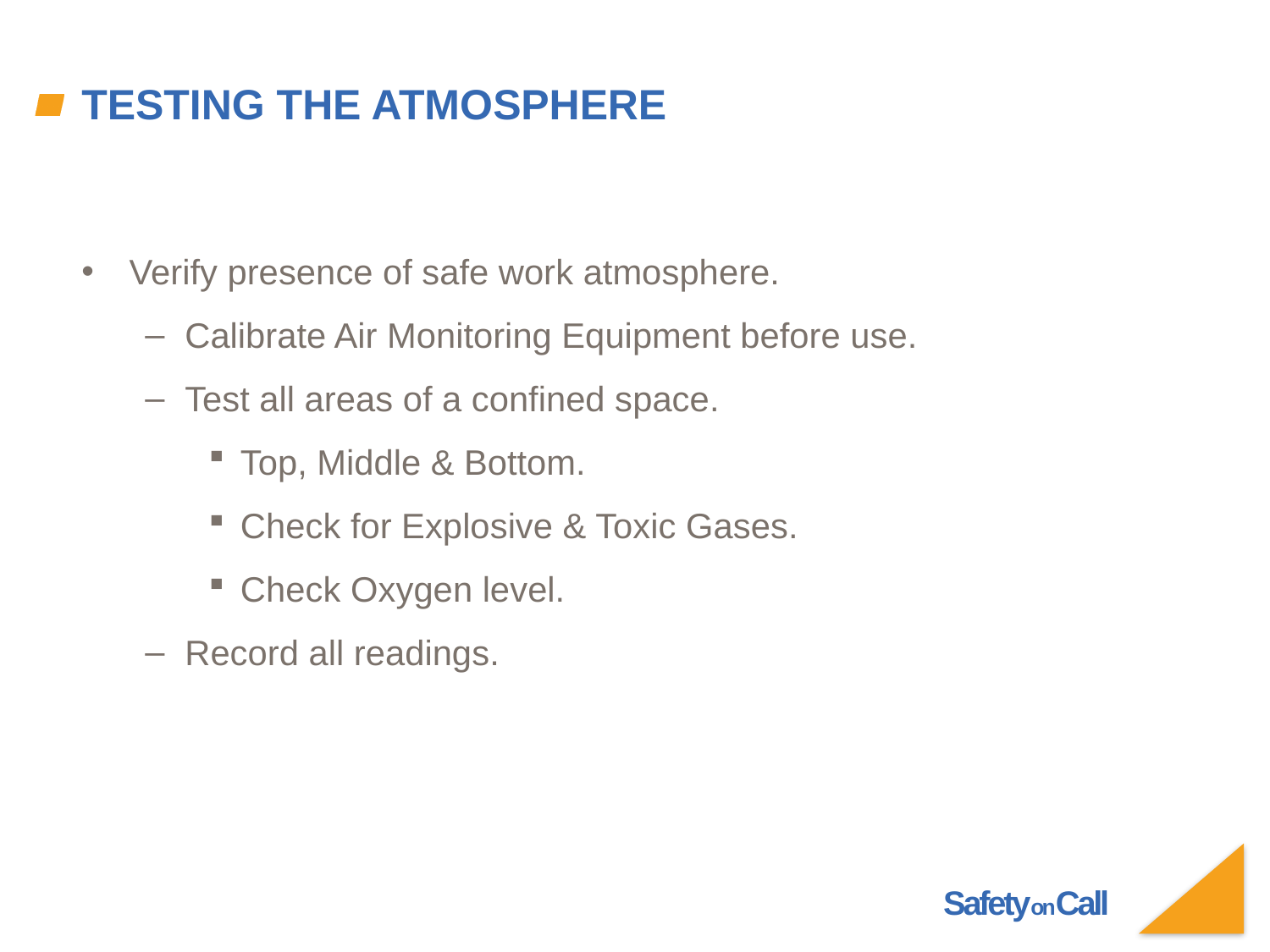

# Testing The Atmosphere
Verify presence of safe work atmosphere.
Calibrate Air Monitoring Equipment before use.
Test all areas of a confined space.
Top, Middle & Bottom.
Check for Explosive & Toxic Gases.
Check Oxygen level.
Record all readings.